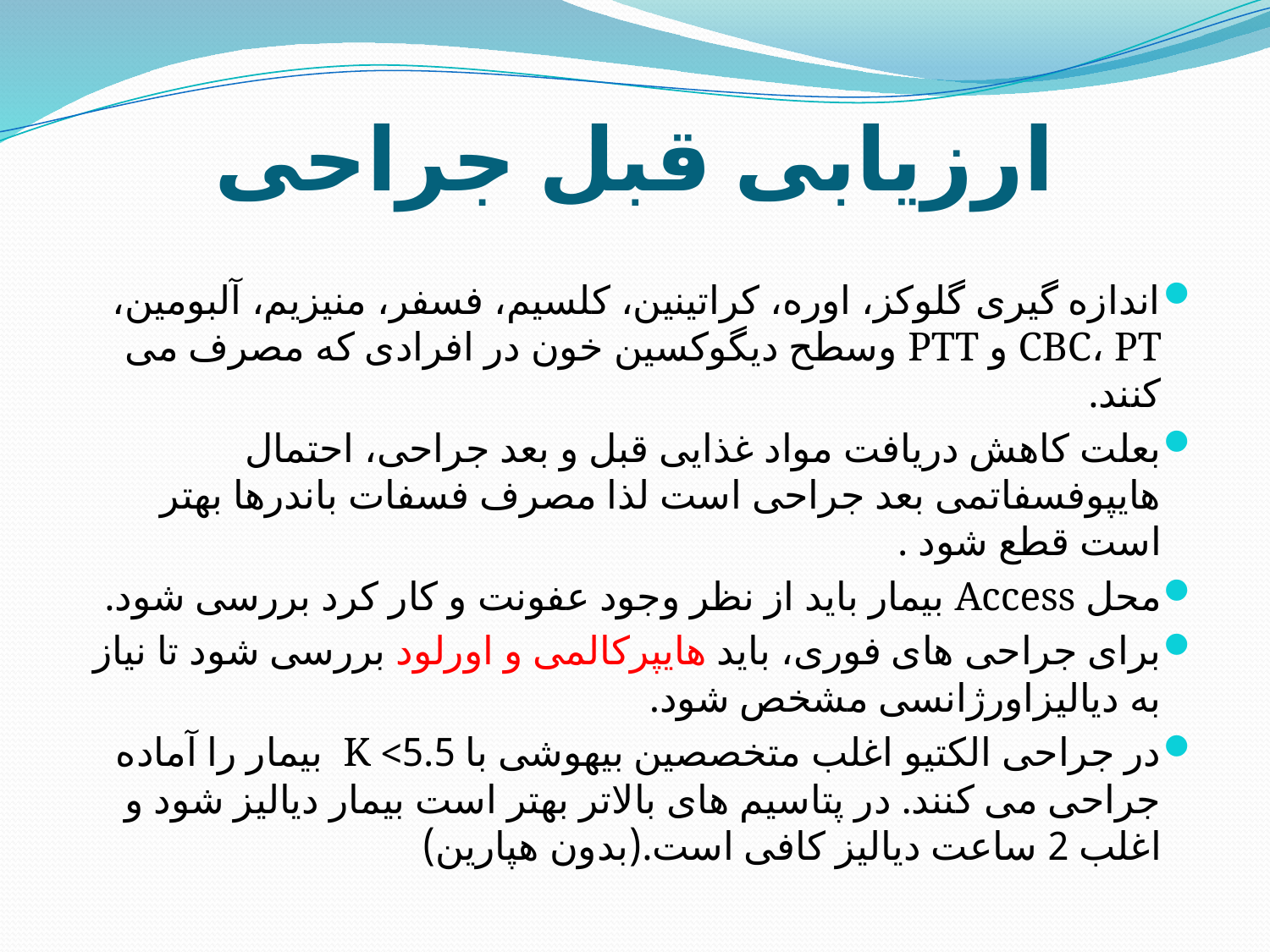

# ارزیابی قبل جراحی
اندازه گیری گلوکز، اوره، کراتینین، کلسیم، فسفر، منیزیم، آلبومین، CBC، PT و PTT وسطح دیگوکسین خون در افرادی که مصرف می کنند.
بعلت کاهش دریافت مواد غذایی قبل و بعد جراحی، احتمال هایپوفسفاتمی بعد جراحی است لذا مصرف فسفات باندرها بهتر است قطع شود .
محل Access بیمار باید از نظر وجود عفونت و کار کرد بررسی شود.
برای جراحی های فوری، باید هایپرکالمی و اورلود بررسی شود تا نیاز به دیالیزاورژانسی مشخص شود.
در جراحی الکتیو اغلب متخصصین بیهوشی با 5.5> K  بیمار را آماده جراحی می کنند. در پتاسیم های بالاتر بهتر است بیمار دیالیز شود و اغلب 2 ساعت دیالیز کافی است.(بدون هپارین)